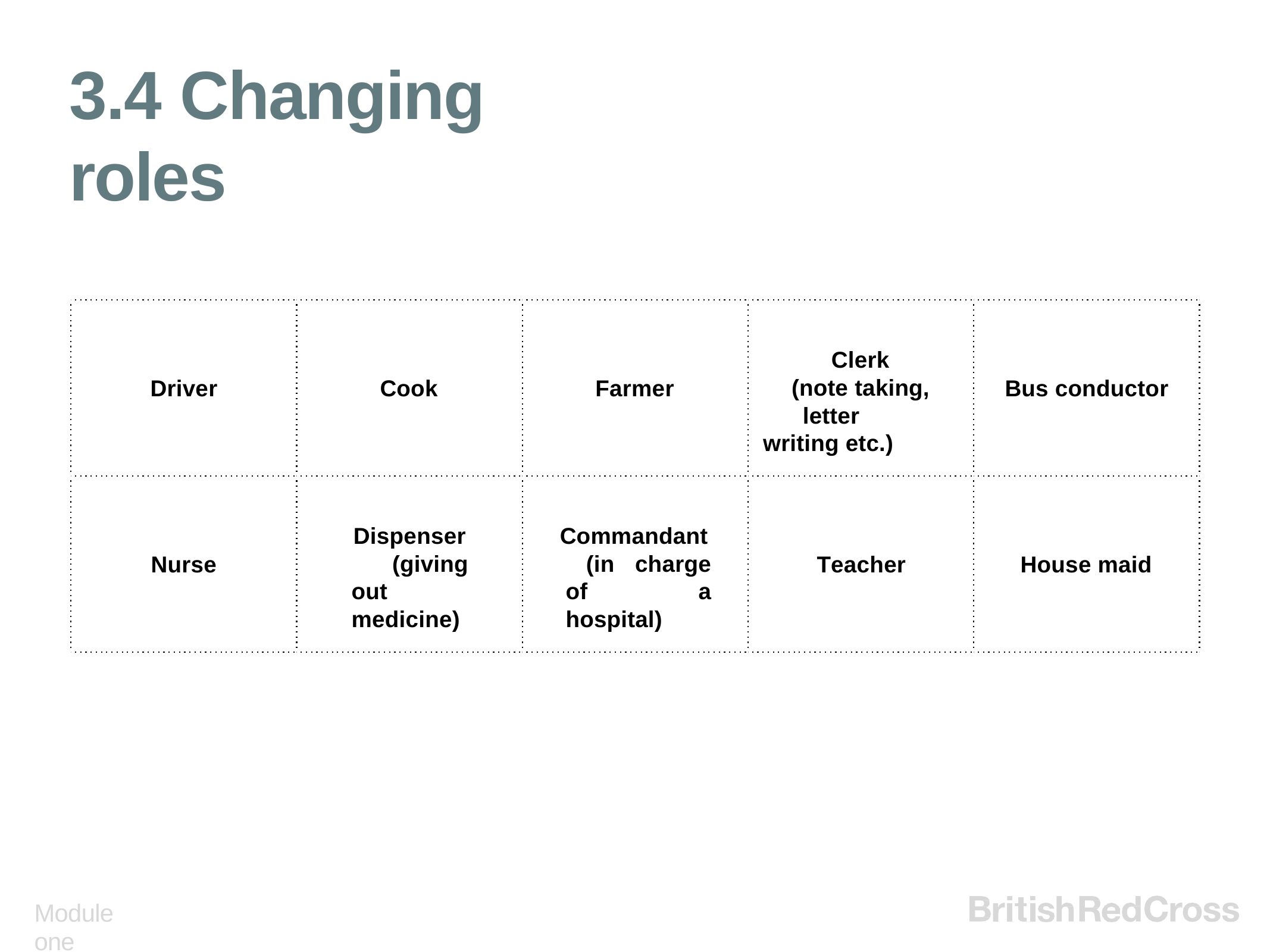

# 3.4 Changing roles

Clerk  (note taking,
letter writing etc.)
Driver
Cook
Farmer
Bus conductor

Dispenser  (giving out  medicine)
Commandant  (in charge of  a hospital)
Nurse
Teacher
House maid

Module one